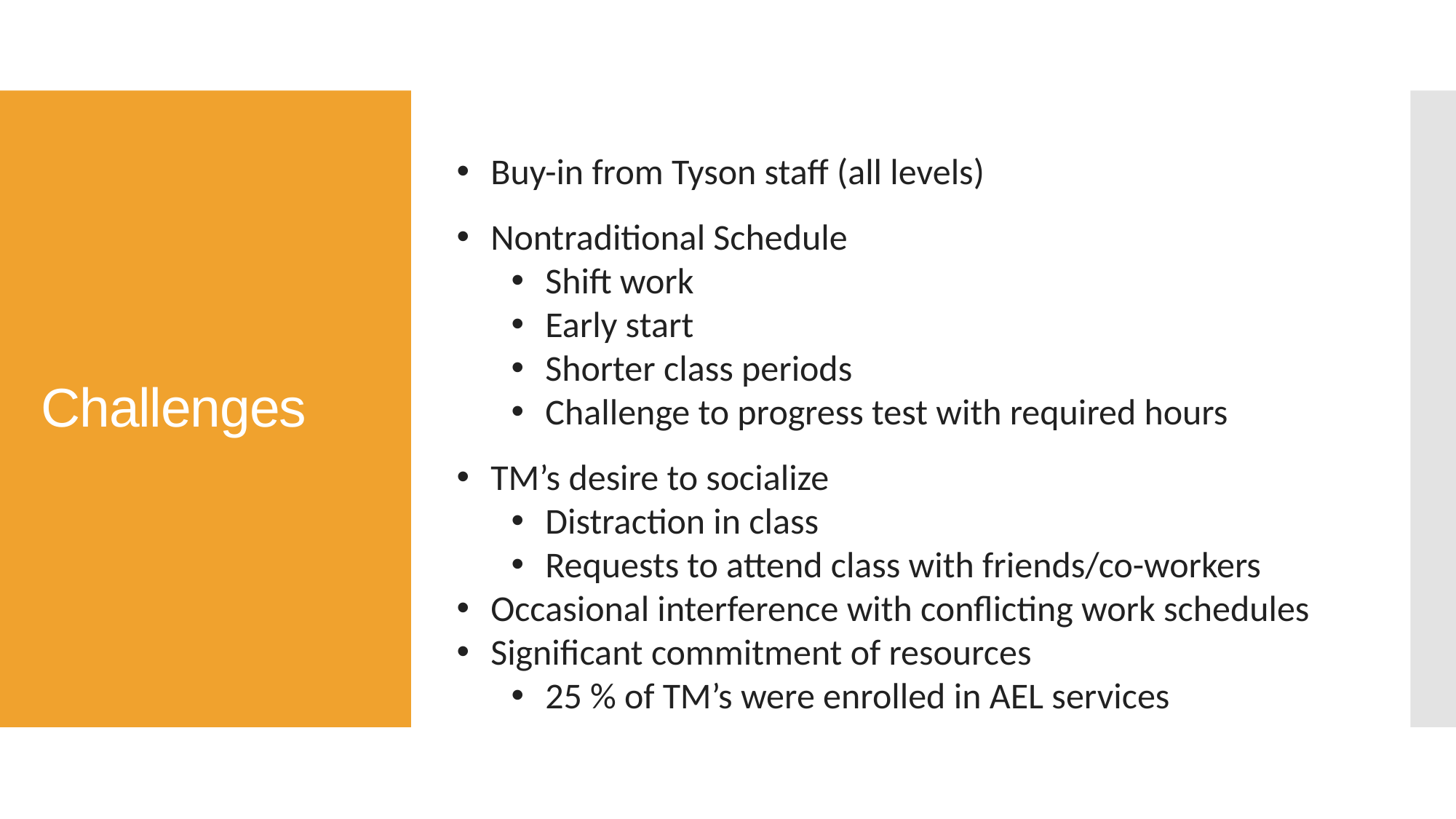

Buy-in from Tyson staff (all levels)
Nontraditional Schedule
Shift work
Early start
Shorter class periods
Challenge to progress test with required hours
TM’s desire to socialize
Distraction in class
Requests to attend class with friends/co-workers
Occasional interference with conflicting work schedules
Significant commitment of resources
25 % of TM’s were enrolled in AEL services

# Challenges